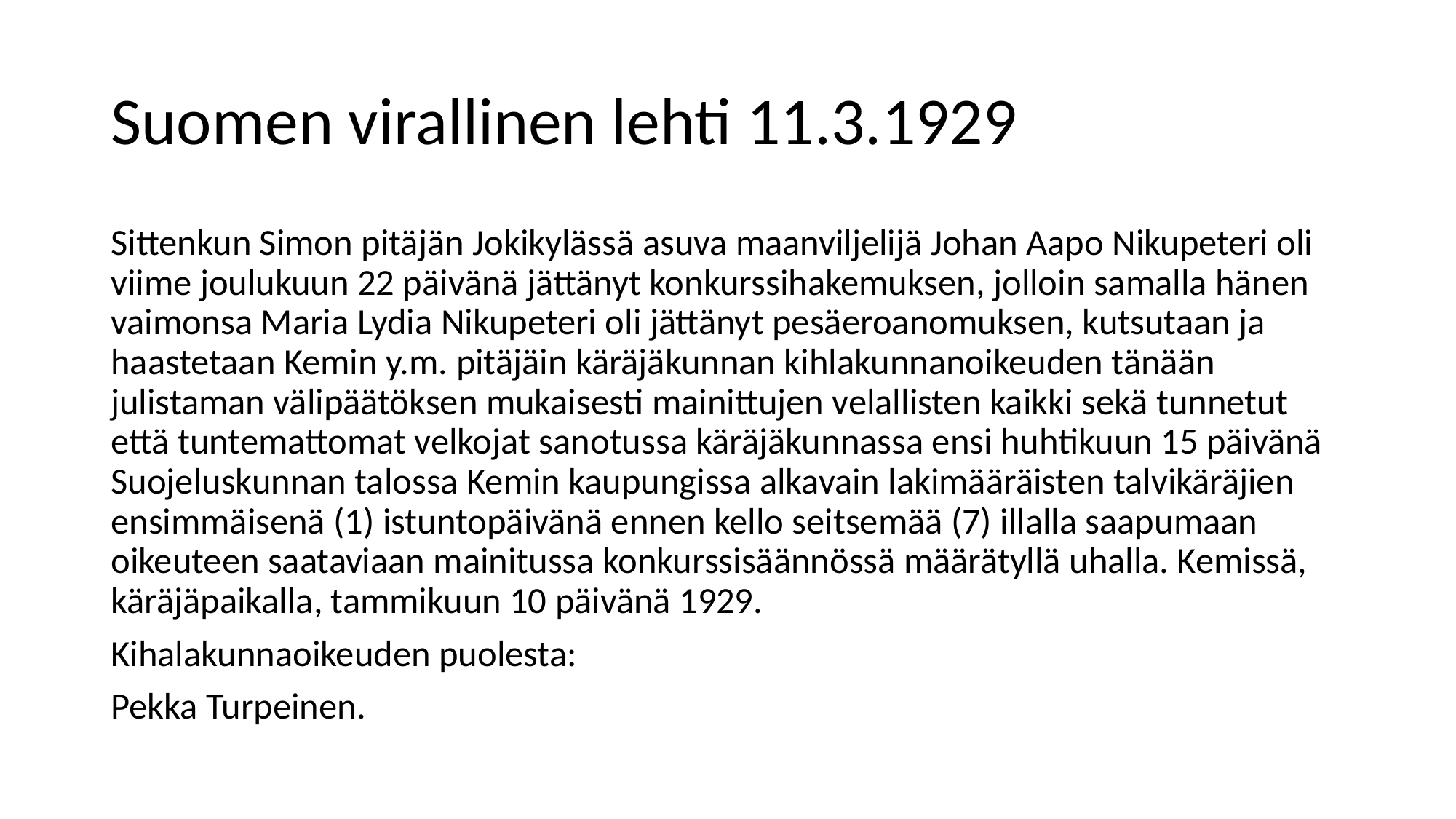

# Suomen virallinen lehti 11.3.1929
Sittenkun Simon pitäjän Jokikylässä asuva maanviljelijä Johan Aapo Nikupeteri oli viime joulukuun 22 päivänä jättänyt konkurssihakemuksen, jolloin samalla hänen vaimonsa Maria Lydia Nikupeteri oli jättänyt pesäeroanomuksen, kutsutaan ja haastetaan Kemin y.m. pitäjäin käräjäkunnan kihlakunnanoikeuden tänään julistaman välipäätöksen mukaisesti mainittujen velallisten kaikki sekä tunnetut että tuntemattomat velkojat sanotussa käräjäkunnassa ensi huhtikuun 15 päivänä Suojeluskunnan talossa Kemin kaupungissa alkavain lakimääräisten talvikäräjien ensimmäisenä (1) istuntopäivänä ennen kello seitsemää (7) illalla saapumaan oikeuteen saataviaan mainitussa konkurssisäännössä määrätyllä uhalla. Kemissä, käräjäpaikalla, tammikuun 10 päivänä 1929.
Kihalakunnaoikeuden puolesta:
Pekka Turpeinen.